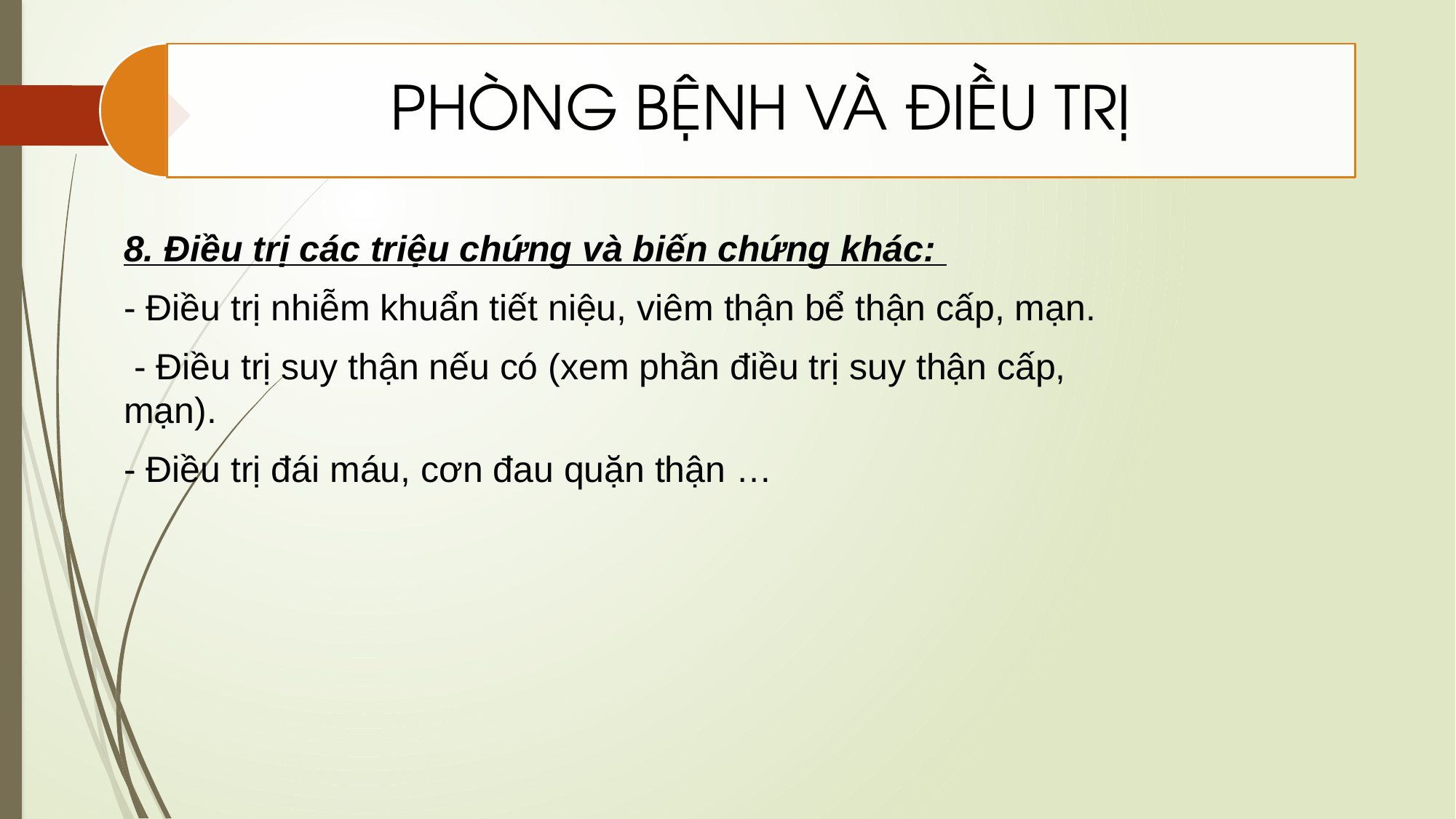

PHÒNG BỆNH VÀ ĐIỀU TRỊ
8. Điều trị các triệu chứng và biến chứng khác:
- Điều trị nhiễm khuẩn tiết niệu, viêm thận bể thận cấp, mạn.
 - Điều trị suy thận nếu có (xem phần điều trị suy thận cấp, mạn).
- Điều trị đái máu, cơn đau quặn thận …